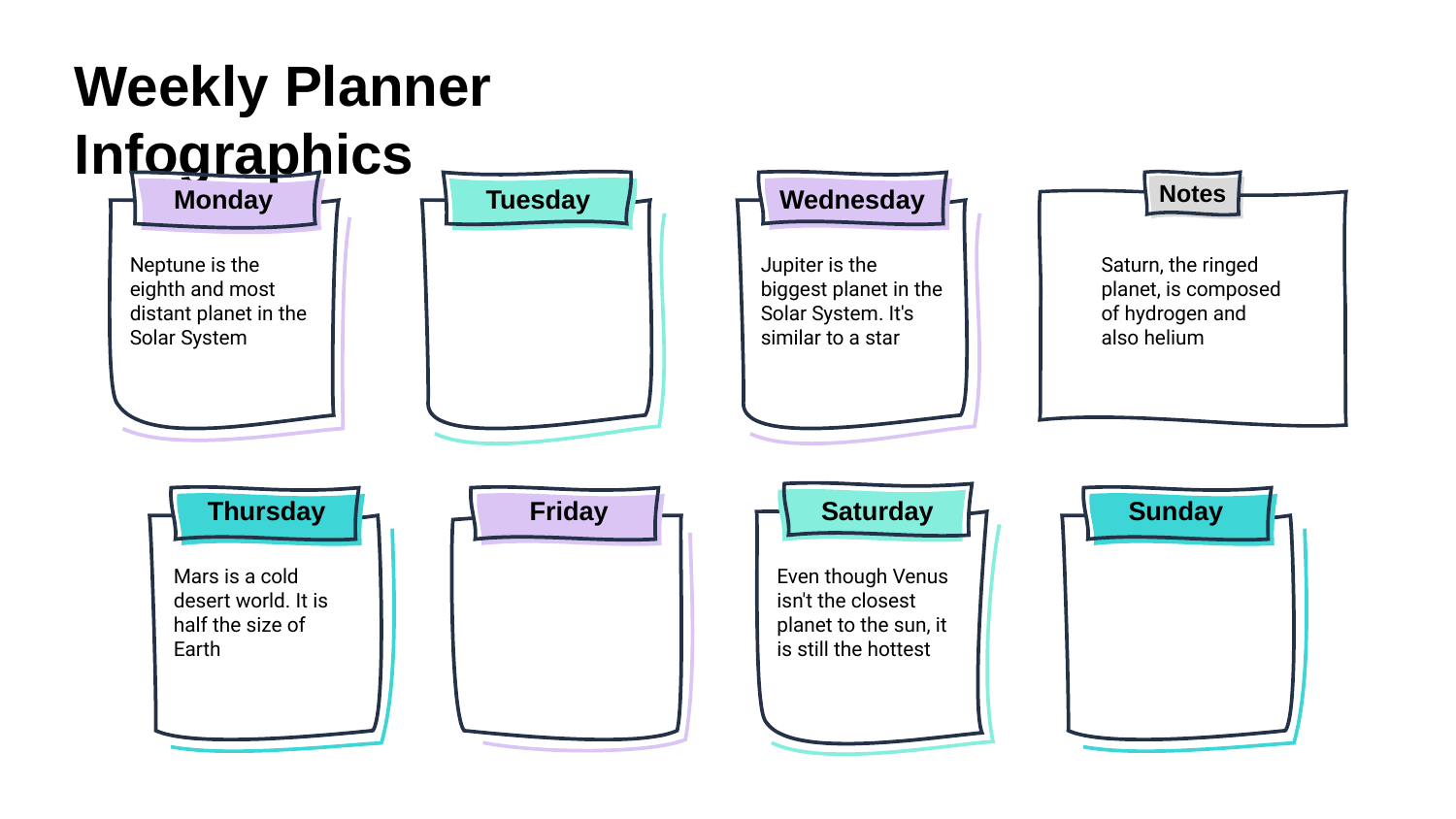

Notes
Monday
Tuesday
Wednesday

Jupiter is the biggest planet in the Solar System. It's similar to a star
Neptune is the eighth and most distant planet in the Solar System
Saturn, the ringed planet, is composed of hydrogen and also helium
Thursday
Friday
Saturday
Sunday

Even though Venus isn't the closest planet to the sun, it is still the hottest
Mars is a cold desert world. It is half the size of Earth